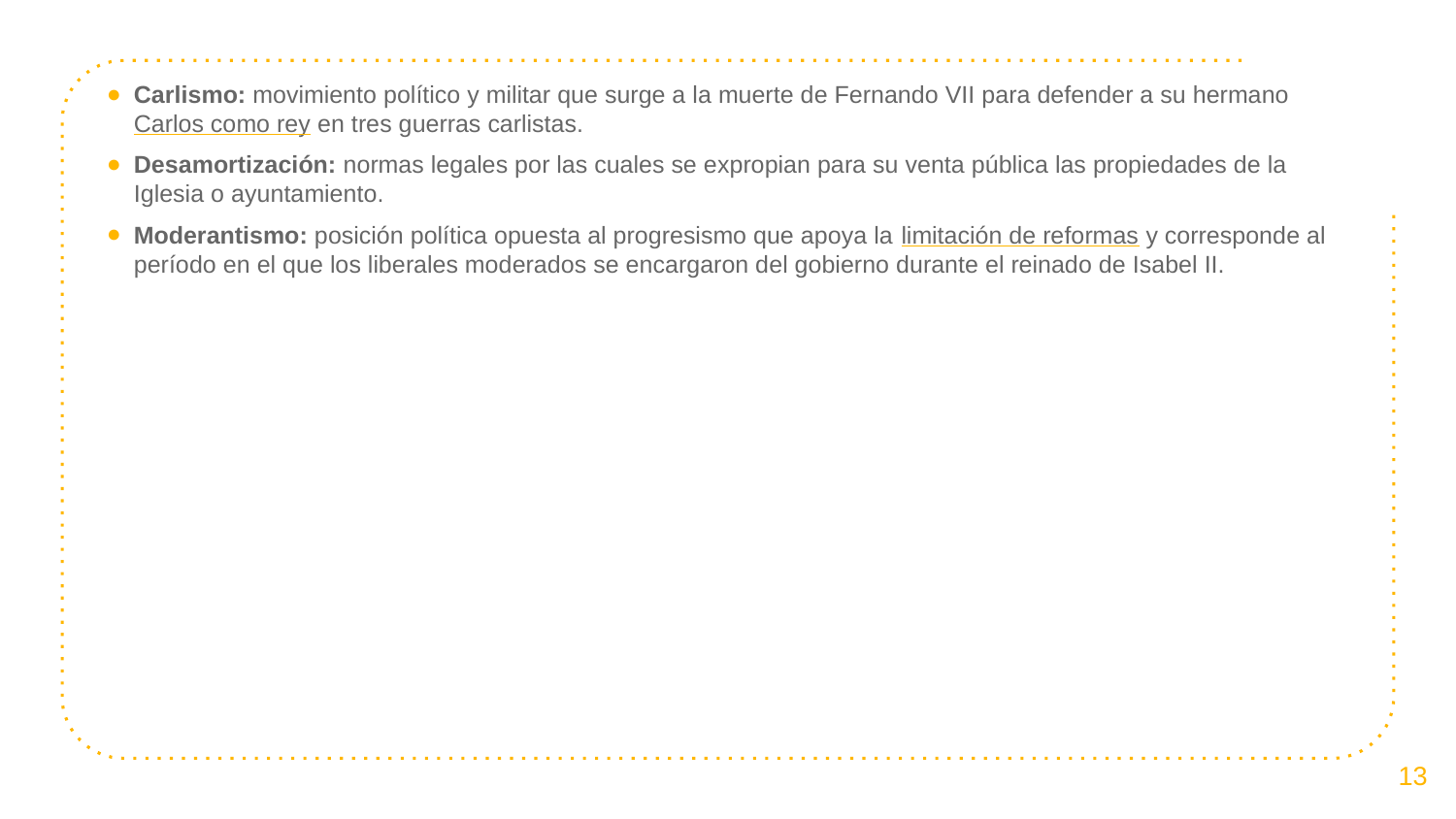

Carlismo: movimiento político y militar que surge a la muerte de Fernando VII para defender a su hermano Carlos como rey en tres guerras carlistas.
Desamortización: normas legales por las cuales se expropian para su venta pública las propiedades de la Iglesia o ayuntamiento.
Moderantismo: posición política opuesta al progresismo que apoya la limitación de reformas y corresponde al período en el que los liberales moderados se encargaron del gobierno durante el reinado de Isabel II.
13